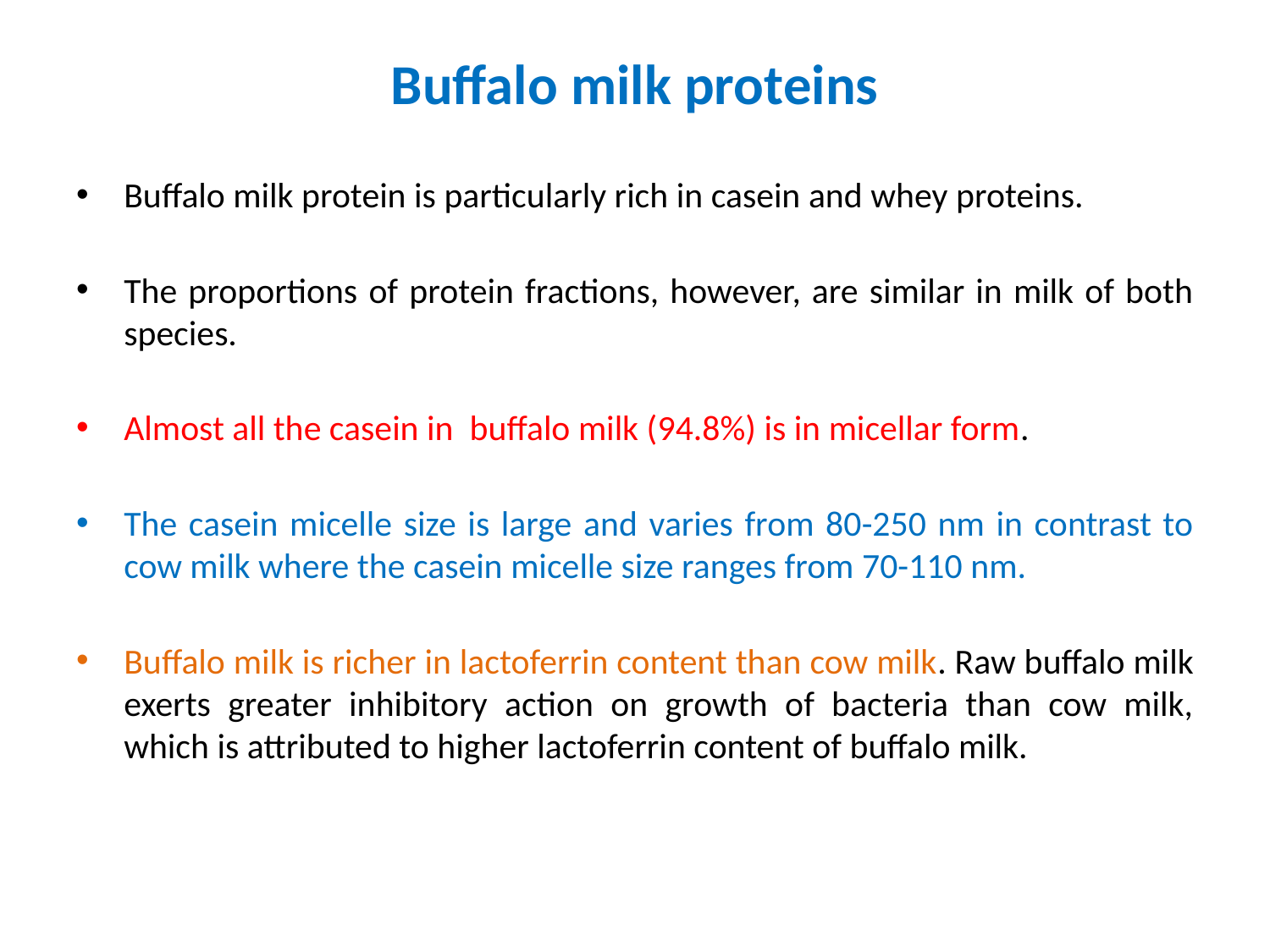

# Buffalo milk proteins
Buffalo milk protein is particularly rich in casein and whey proteins.
The proportions of protein fractions, however, are similar in milk of both species.
Almost all the casein in  buffalo milk (94.8%) is in micellar form.
The casein micelle size is large and varies from 80-250 nm in contrast to cow milk where the casein micelle size ranges from 70-110 nm.
Buffalo milk is richer in lactoferrin content than cow milk. Raw buffalo milk exerts greater inhibitory action on growth of bacteria than cow milk, which is attributed to higher lactoferrin content of buffalo milk.